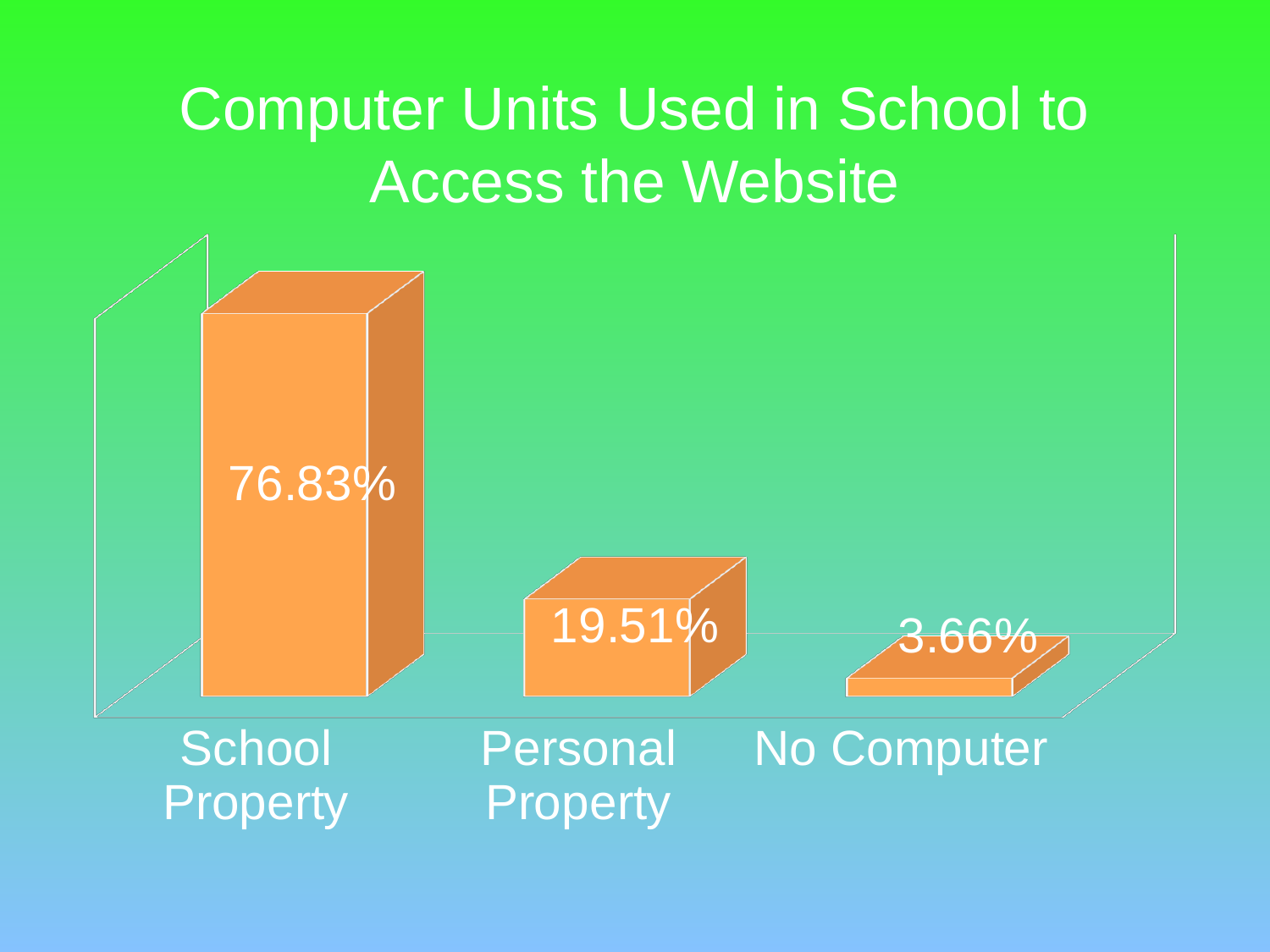

Computer Units Used in School to Access the Website

[unsupported chart]